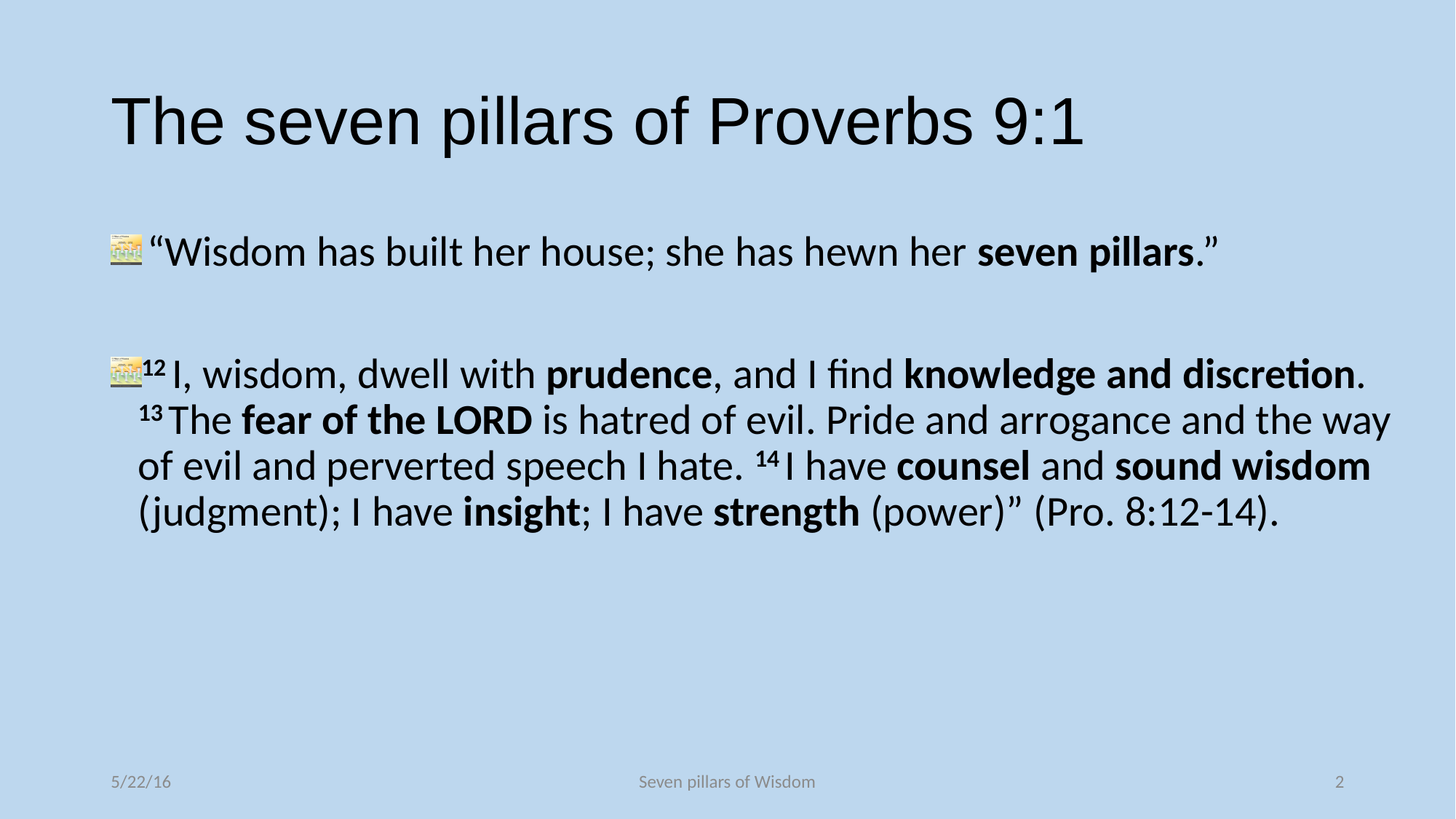

# The seven pillars of Proverbs 9:1
 “Wisdom has built her house; she has hewn her seven pillars.”

12 I, wisdom, dwell with prudence, and I find knowledge and discretion. 13 The fear of the Lord is hatred of evil. Pride and arrogance and the way of evil and perverted speech I hate. 14 I have counsel and sound wisdom (judgment); I have insight; I have strength (power)” (Pro. 8:12-14).

5/22/16
Seven pillars of Wisdom
2